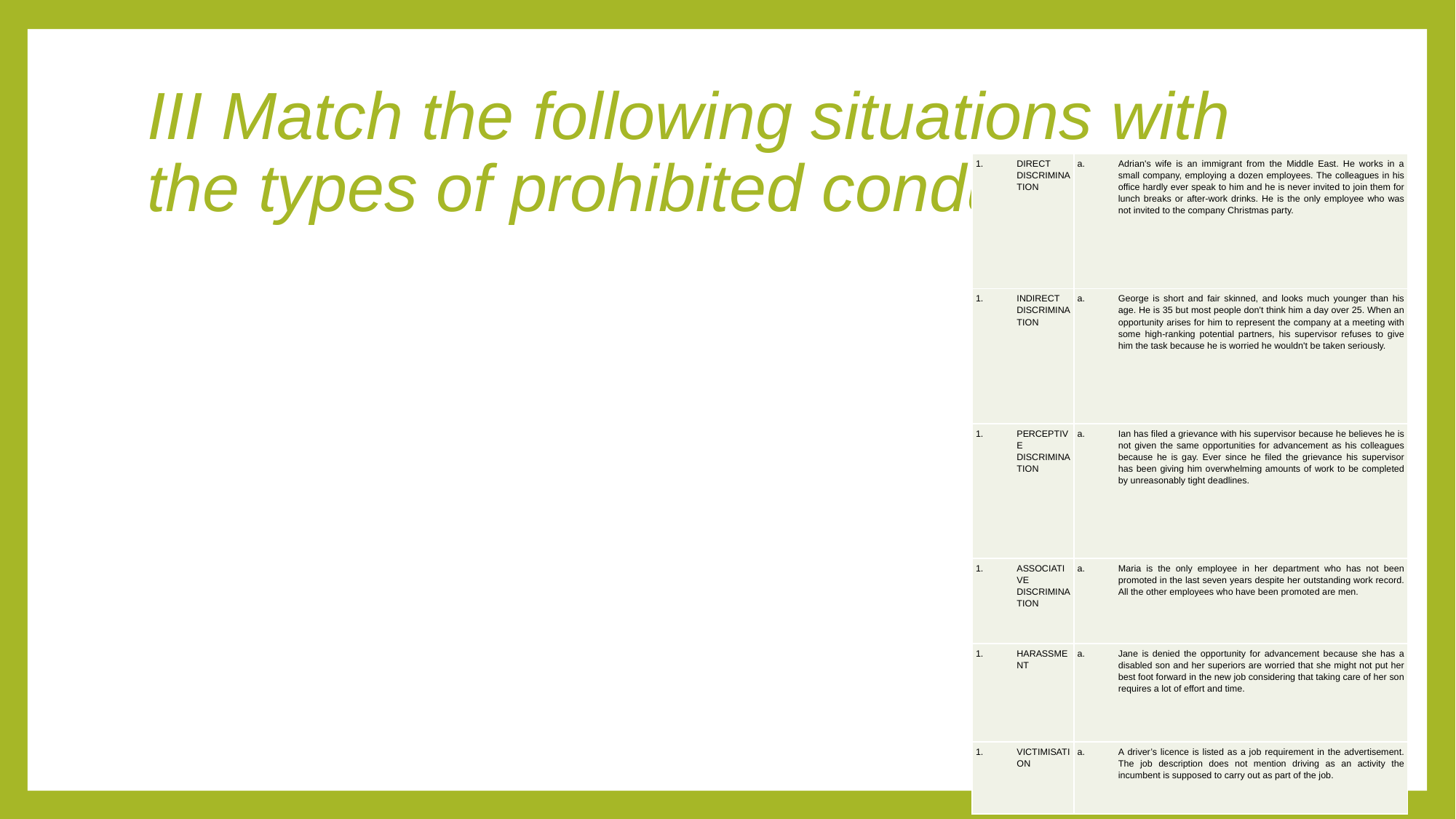

# III Match the following situations with the types of prohibited conduct
| DIRECT DISCRIMINATION | Adrian's wife is an immigrant from the Middle East. He works in a small company, employing a dozen employees. The colleagues in his office hardly ever speak to him and he is never invited to join them for lunch breaks or after-work drinks. He is the only employee who was not invited to the company Christmas party. |
| --- | --- |
| INDIRECT DISCRIMINATION | George is short and fair skinned, and looks much younger than his age. He is 35 but most people don't think him a day over 25. When an opportunity arises for him to represent the company at a meeting with some high-ranking potential partners, his supervisor refuses to give him the task because he is worried he wouldn't be taken seriously. |
| PERCEPTIVE DISCRIMINATION | Ian has filed a grievance with his supervisor because he believes he is not given the same opportunities for advancement as his colleagues because he is gay. Ever since he filed the grievance his supervisor has been giving him overwhelming amounts of work to be completed by unreasonably tight deadlines. |
| ASSOCIATIVE DISCRIMINATION | Maria is the only employee in her department who has not been promoted in the last seven years despite her outstanding work record. All the other employees who have been promoted are men. |
| HARASSMENT | Jane is denied the opportunity for advancement because she has a disabled son and her superiors are worried that she might not put her best foot forward in the new job considering that taking care of her son requires a lot of effort and time. |
| VICTIMISATION | A driver’s licence is listed as a job requirement in the advertisement. The job description does not mention driving as an activity the incumbent is supposed to carry out as part of the job. |